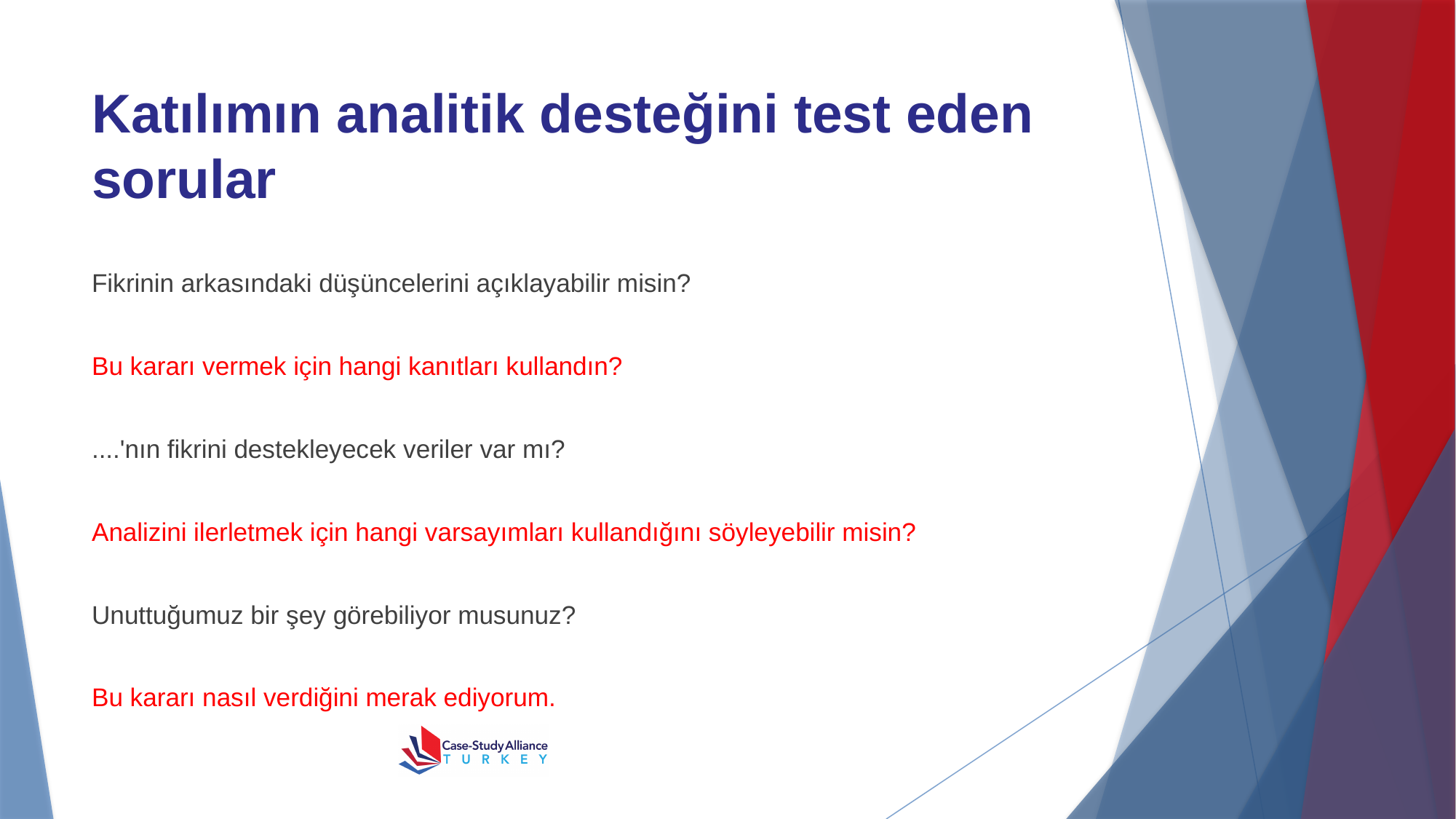

# Katılımın analitik desteğini test eden sorular
Fikrinin arkasındaki düşüncelerini açıklayabilir misin?

Bu kararı vermek için hangi kanıtları kullandın?

....'nın fikrini destekleyecek veriler var mı?

Analizini ilerletmek için hangi varsayımları kullandığını söyleyebilir misin?

Unuttuğumuz bir şey görebiliyor musunuz?

Bu kararı nasıl verdiğini merak ediyorum.